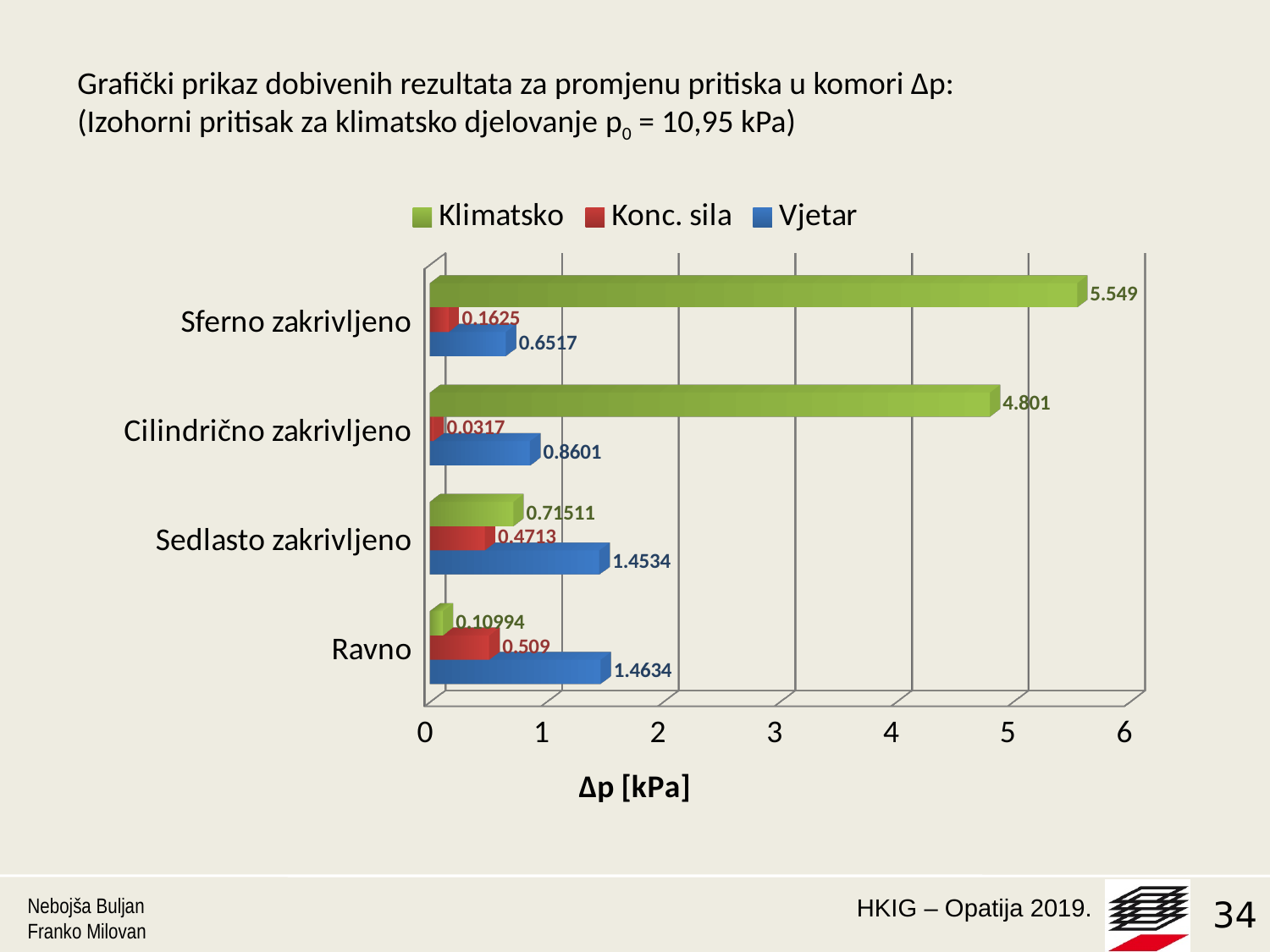

Grafički prikaz dobivenih rezultata za promjenu pritiska u komori ∆p:
(Izohorni pritisak za klimatsko djelovanje p0 = 10,95 kPa)

[unsupported chart]

Nebojša Buljan
Franko Milovan
34